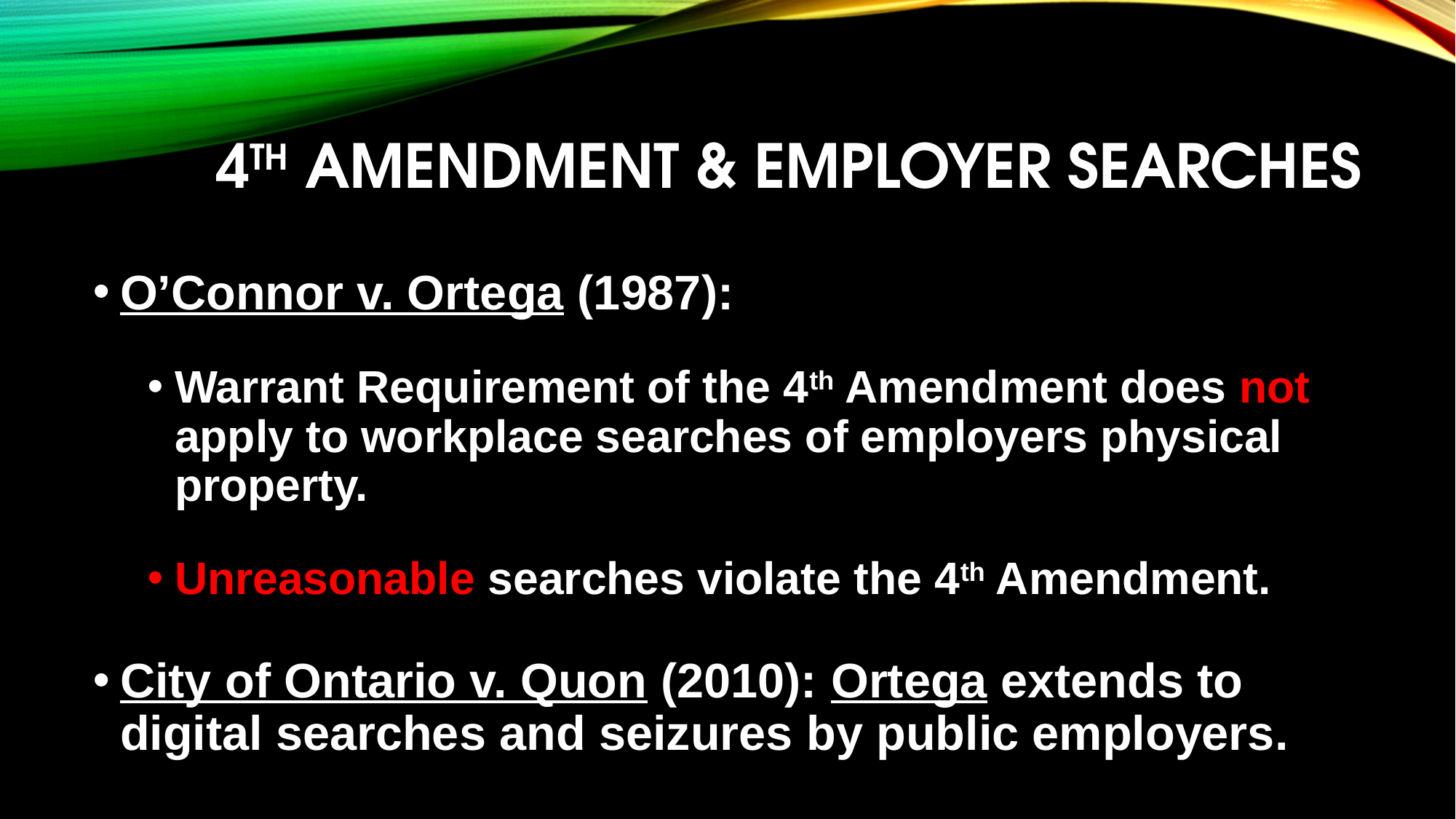

# 4th Amendment & Employer Searches
O’Connor v. Ortega (1987):
Warrant Requirement of the 4th Amendment does not apply to workplace searches of employers physical property.
Unreasonable searches violate the 4th Amendment.
City of Ontario v. Quon (2010): Ortega extends to digital searches and seizures by public employers.